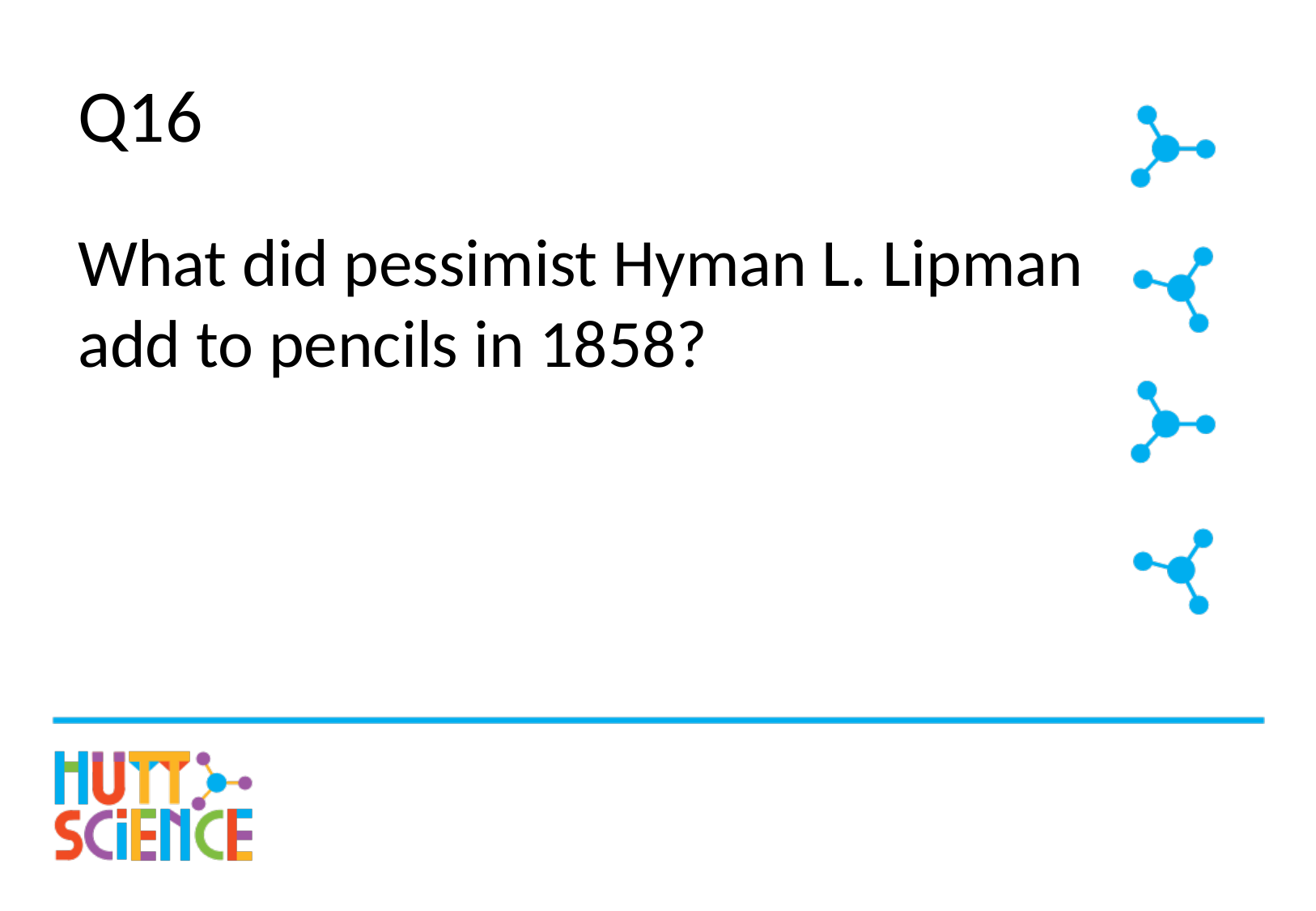

# Q16
What did pessimist Hyman L. Lipman add to pencils in 1858?